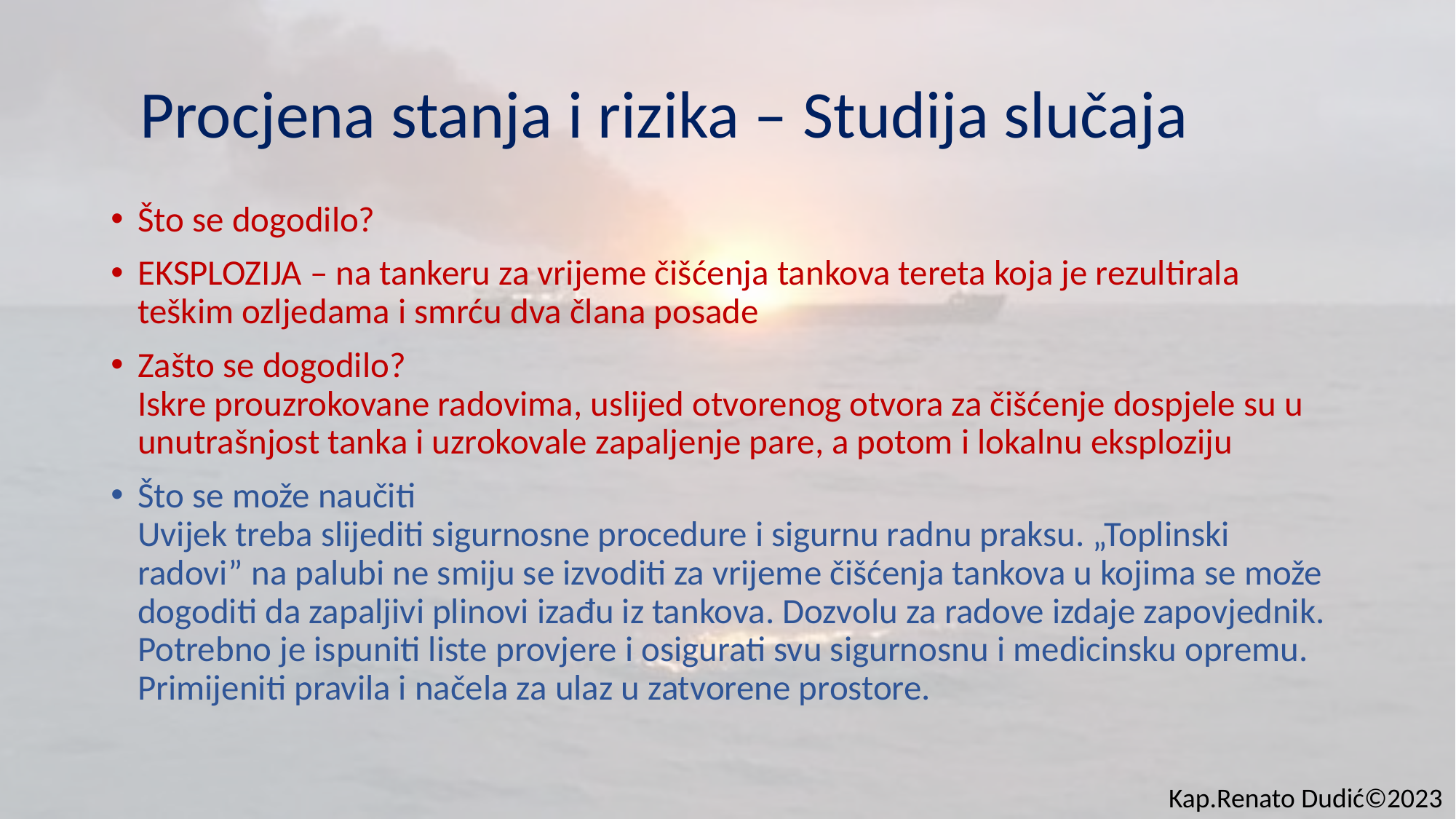

# Procjena stanja i rizika – Studija slučaja
Što se dogodilo?
EKSPLOZIJA – na tankeru za vrijeme čišćenja tankova tereta koja je rezultirala teškim ozljedama i smrću dva člana posade
Zašto se dogodilo?
Iskre prouzrokovane radovima, uslijed otvorenog otvora za čišćenje dospjele su u unutrašnjost tanka i uzrokovale zapaljenje pare, a potom i lokalnu eksploziju
Što se može naučiti
Uvijek treba slijediti sigurnosne procedure i sigurnu radnu praksu. „Toplinski radovi” na palubi ne smiju se izvoditi za vrijeme čišćenja tankova u kojima se može dogoditi da zapaljivi plinovi izađu iz tankova. Dozvolu za radove izdaje zapovjednik. Potrebno je ispuniti liste provjere i osigurati svu sigurnosnu i medicinsku opremu. Primijeniti pravila i načela za ulaz u zatvorene prostore.
Kap.Renato Dudić©2023